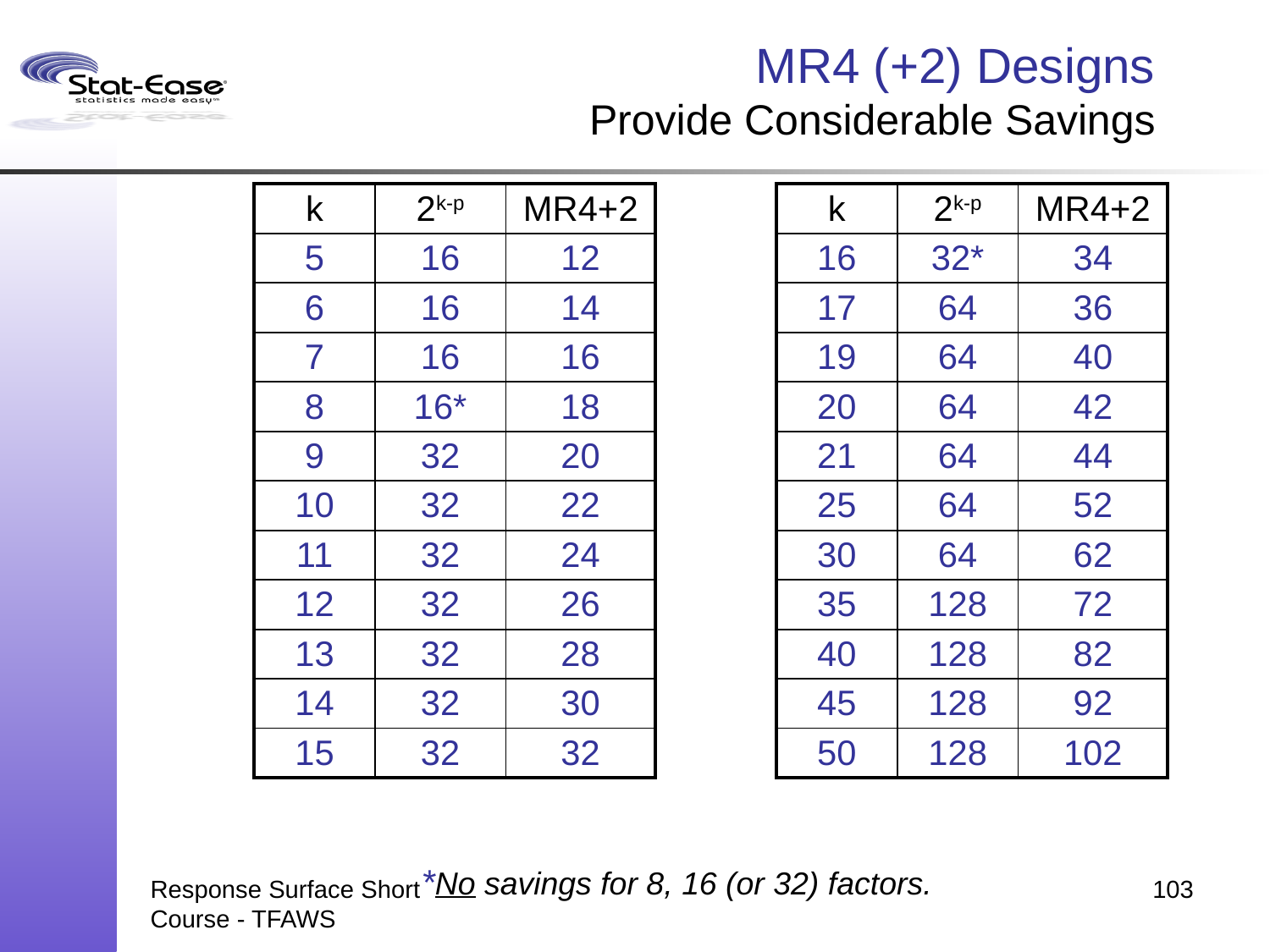

# MR4 (+2) Designs Provide Considerable Savings
| k | 2k-p | MR4+2 |  | k | 2k-p | MR4+2 |
| --- | --- | --- | --- | --- | --- | --- |
| 5 | 16 | 12 |  | 16 | 32\* | 34 |
| 6 | 16 | 14 |  | 17 | 64 | 36 |
| 7 | 16 | 16 |  | 19 | 64 | 40 |
| 8 | 16\* | 18 |  | 20 | 64 | 42 |
| 9 | 32 | 20 |  | 21 | 64 | 44 |
| 10 | 32 | 22 |  | 25 | 64 | 52 |
| 11 | 32 | 24 |  | 30 | 64 | 62 |
| 12 | 32 | 26 |  | 35 | 128 | 72 |
| 13 | 32 | 28 |  | 40 | 128 | 82 |
| 14 | 32 | 30 |  | 45 | 128 | 92 |
| 15 | 32 | 32 |  | 50 | 128 | 102 |
*No savings for 8, 16 (or 32) factors.
Response Surface Short Course - TFAWS
103